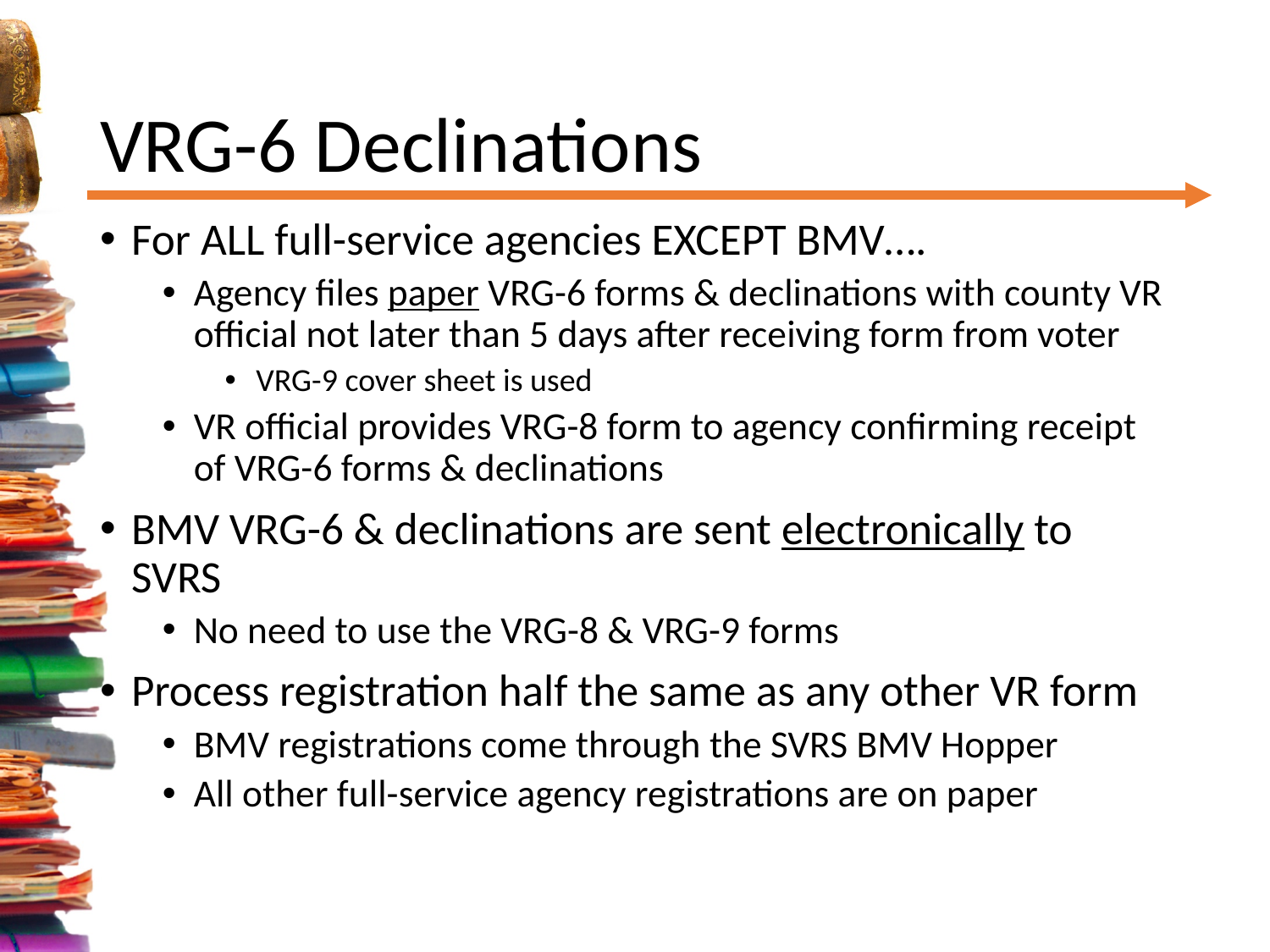

# VRG-6 Declinations
For ALL full-service agencies EXCEPT BMV….
Agency files paper VRG-6 forms & declinations with county VR official not later than 5 days after receiving form from voter
VRG-9 cover sheet is used
VR official provides VRG-8 form to agency confirming receipt of VRG-6 forms & declinations
BMV VRG-6 & declinations are sent electronically to SVRS
No need to use the VRG-8 & VRG-9 forms
Process registration half the same as any other VR form
BMV registrations come through the SVRS BMV Hopper
All other full-service agency registrations are on paper